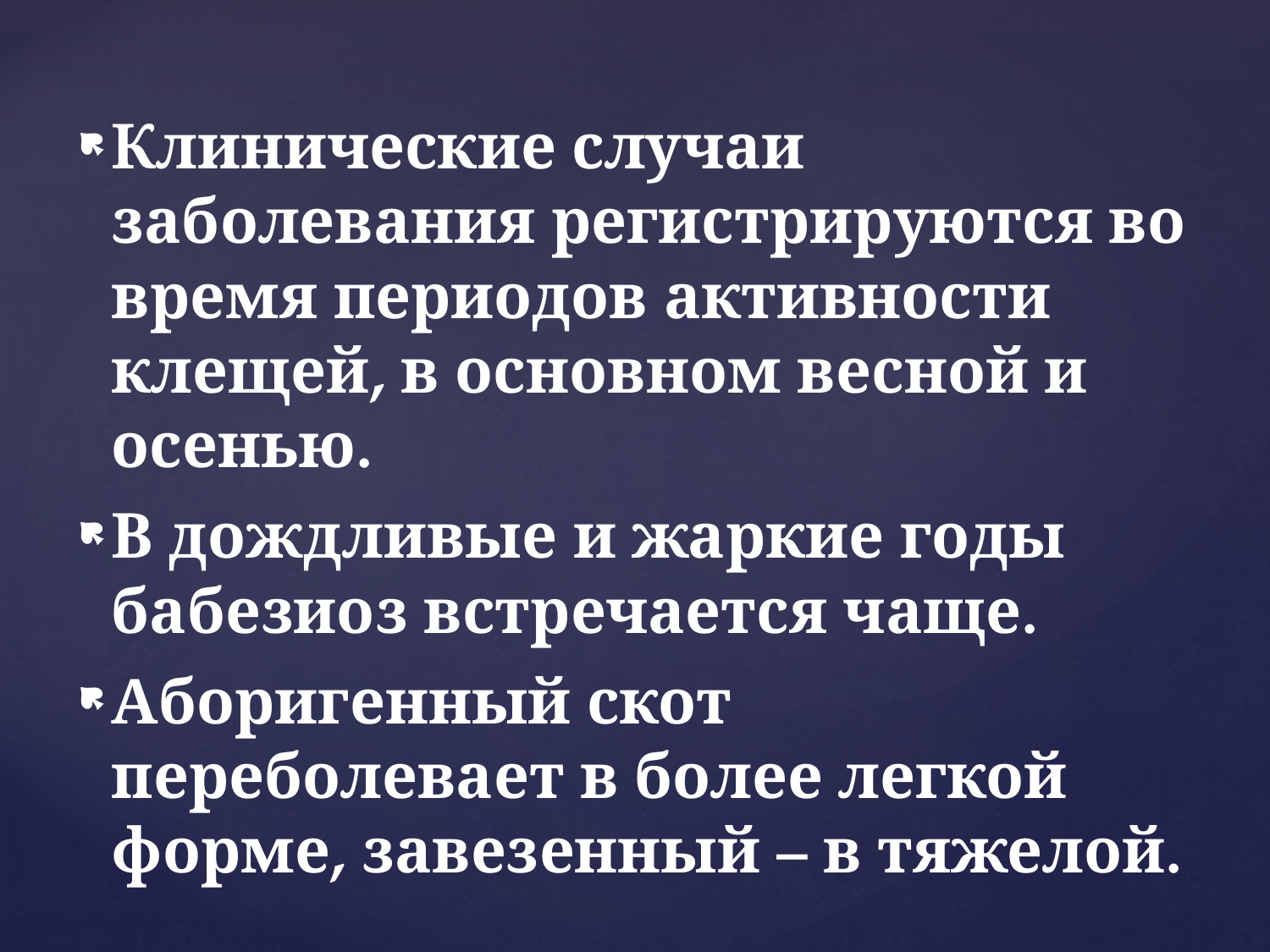

Клинические случаи заболевания регистрируются во время периодов активности клещей, в основном весной и осенью.
В дождливые и жаркие годы бабезиоз встречается чаще.
Аборигенный скот переболевает в более легкой форме, завезенный – в тяжелой.